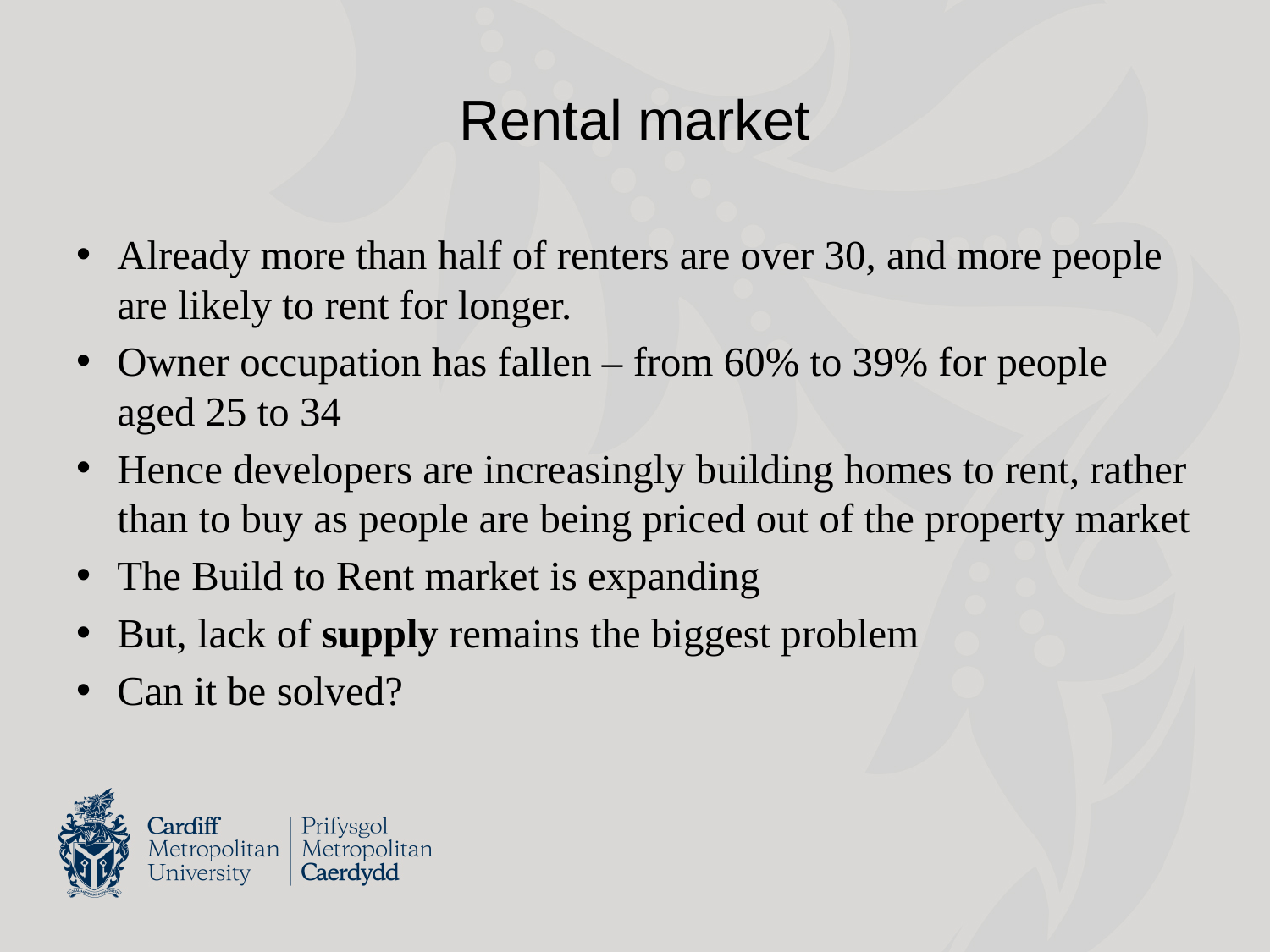

# Rental market
Already more than half of renters are over 30, and more people are likely to rent for longer.
Owner occupation has fallen – from 60% to 39% for people aged 25 to 34
Hence developers are increasingly building homes to rent, rather than to buy as people are being priced out of the property market
The Build to Rent market is expanding
But, lack of supply remains the biggest problem
Can it be solved?